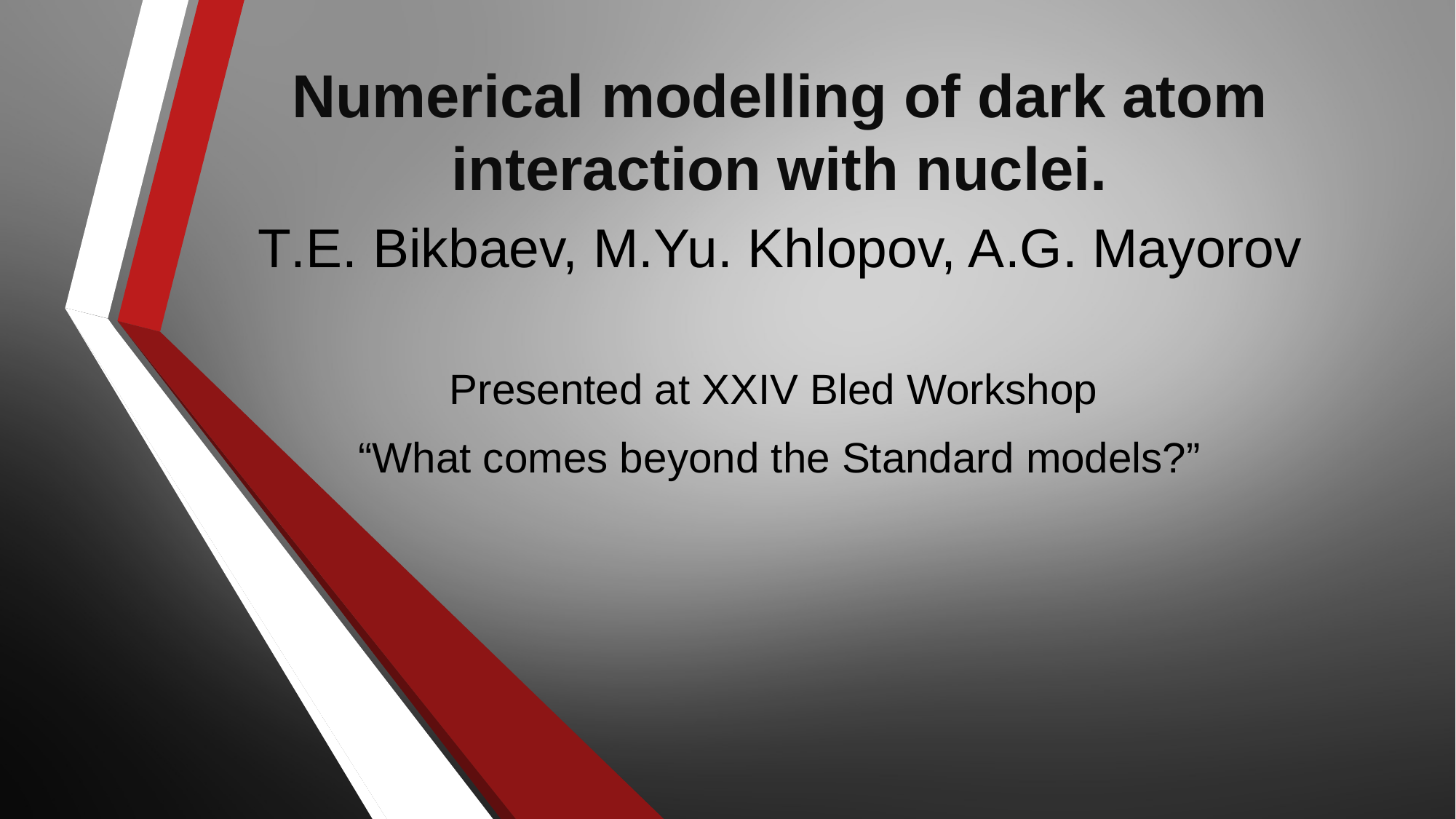

# Numerical modelling of dark atom interaction with nuclei.
T.E. Bikbaev, M.Yu. Khlopov, A.G. Mayorov
Presented at XXIV Bled Workshop
“What comes beyond the Standard models?”